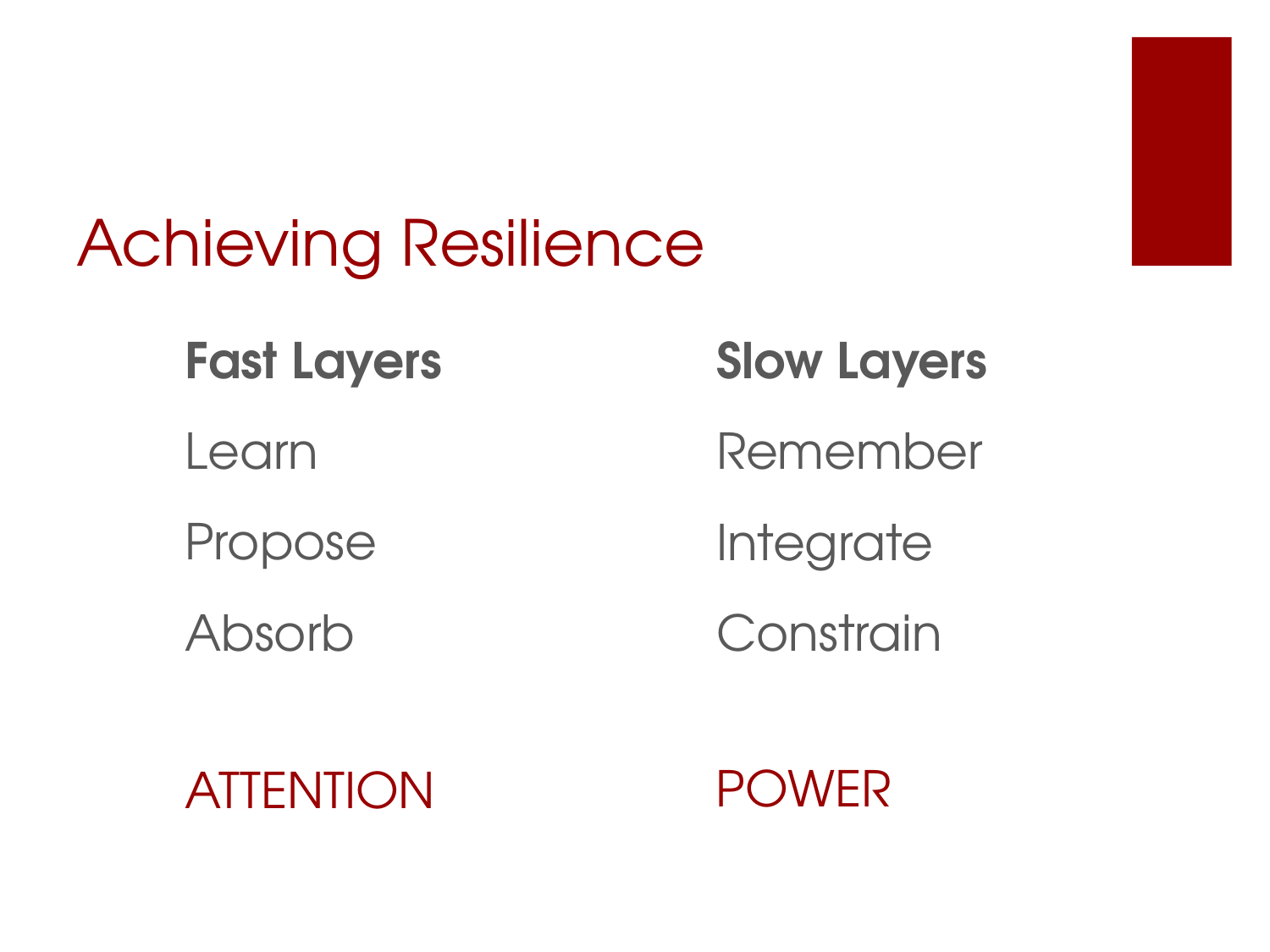

# Achieving Resilience
Fast Layers
Learn
Propose
Absorb
Slow Layers
Remember
Integrate
Constrain
POWER
ATTENTION